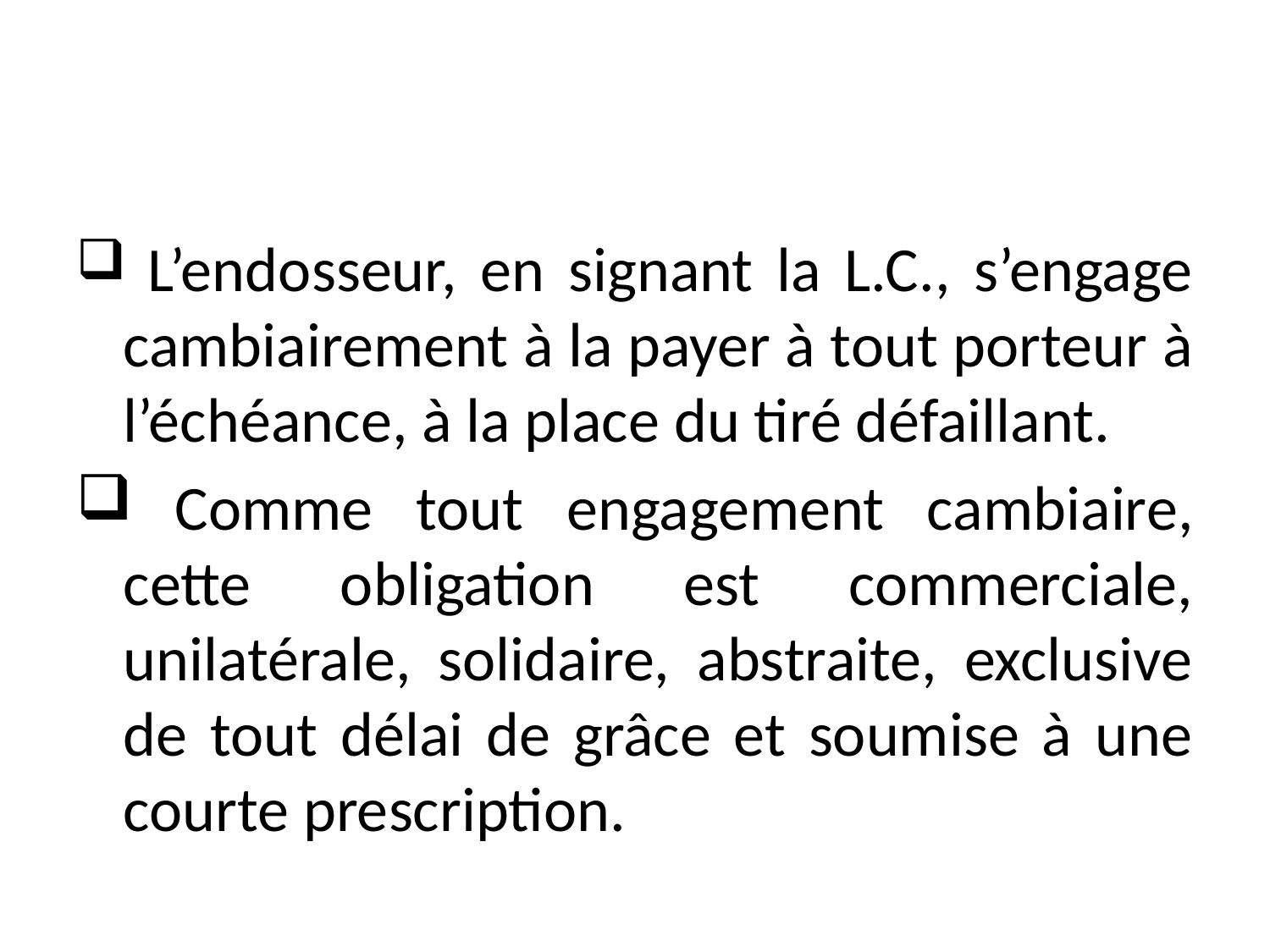

#
 L’endosseur, en signant la L.C., s’engage cambiairement à la payer à tout porteur à l’échéance, à la place du tiré défaillant.
 Comme tout engagement cambiaire, cette obligation est commerciale, unilatérale, solidaire, abstraite, exclusive de tout délai de grâce et soumise à une courte prescription.